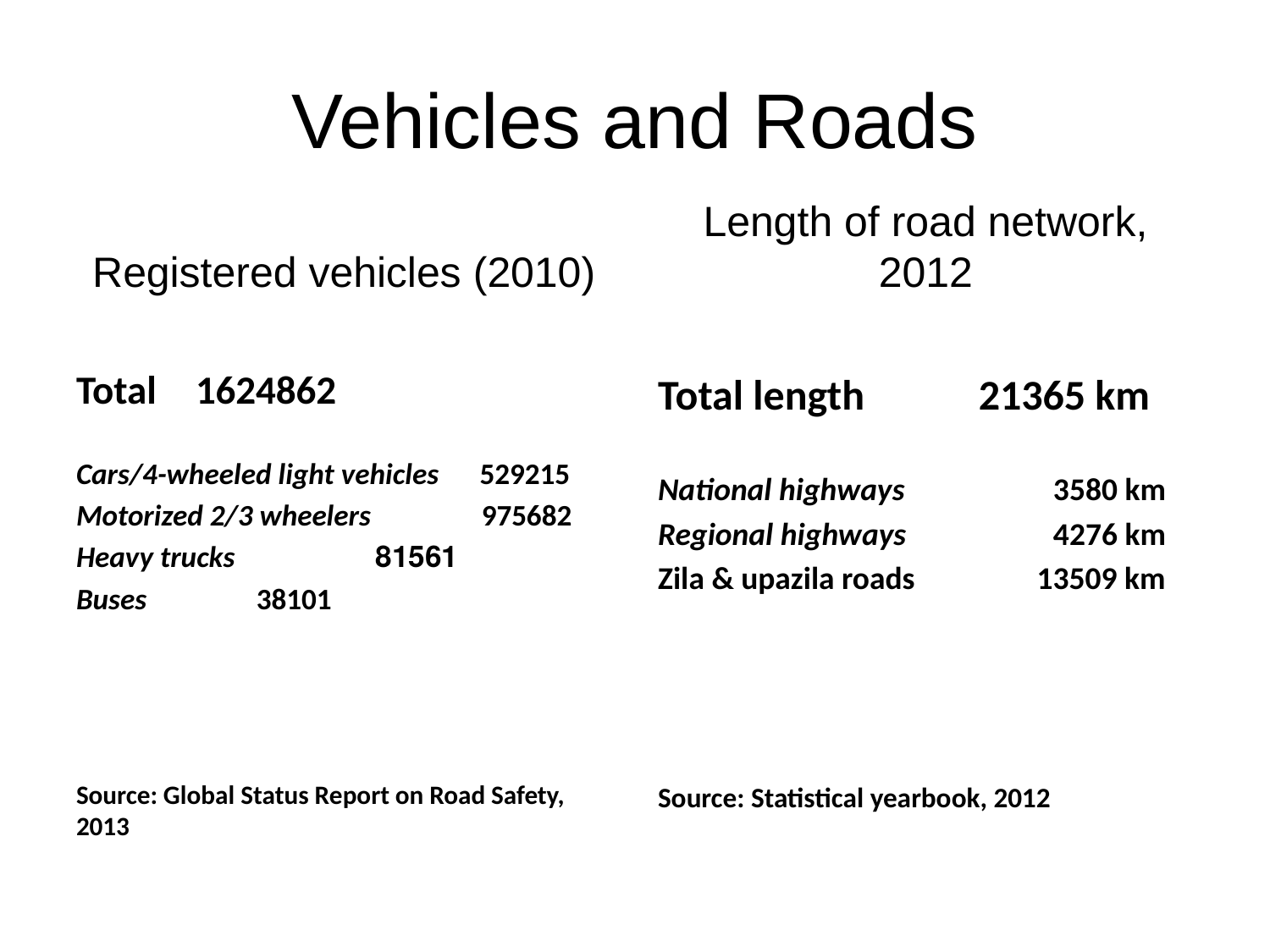

# Vehicles and Roads
Registered vehicles (2010)
Length of road network, 2012

Total			1624862

Cars/4-wheeled light vehicles      529215
Motorized 2/3 wheelers	       975682
Heavy trucks		         81561
Buses			         38101

Source: Global Status Report on Road Safety, 2013

Total length	       21365 km

National highways		  3580 km
Regional highways		  4276 km
Zila & upazila roads                 13509 km

Source: Statistical yearbook, 2012